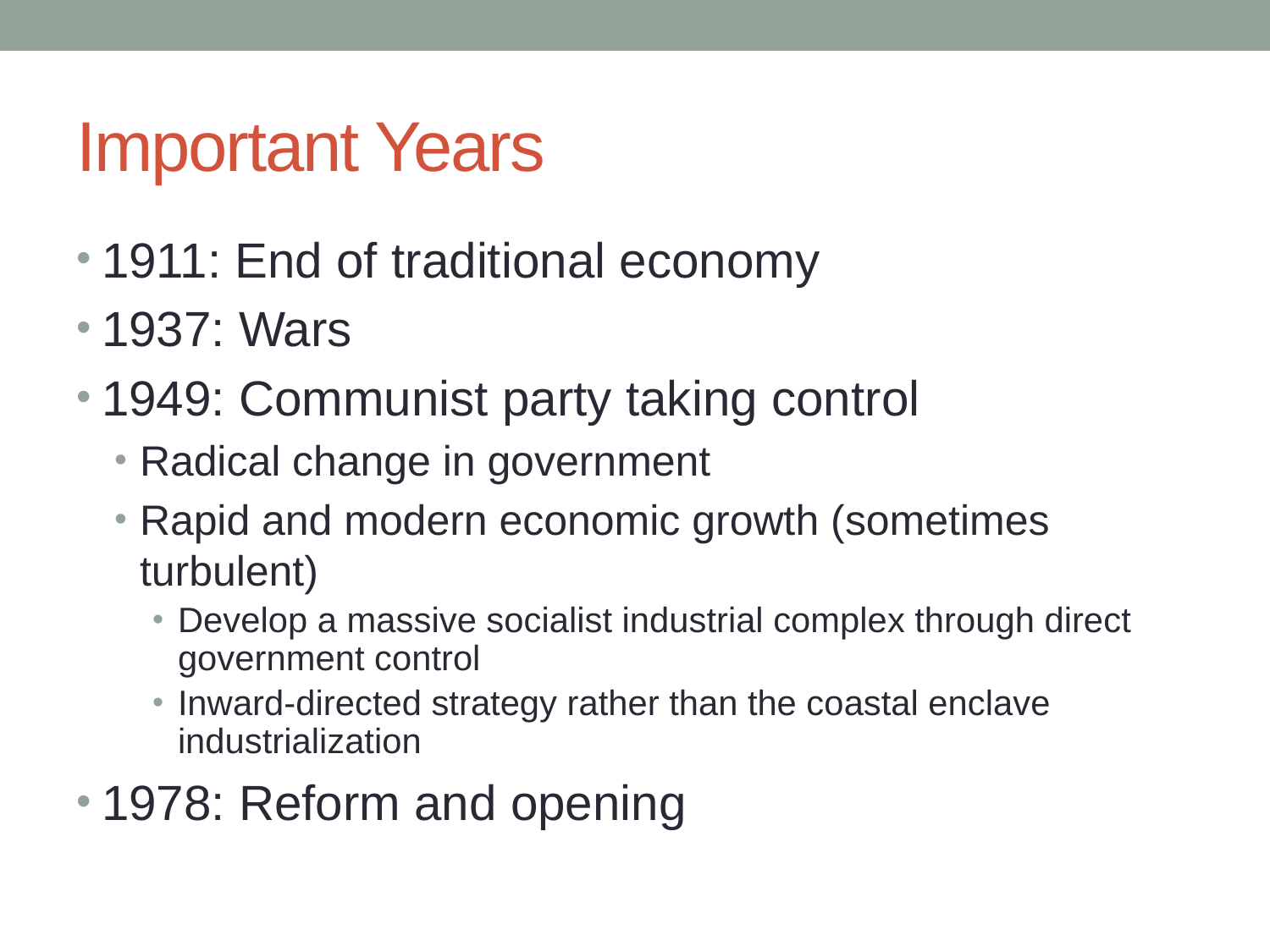

# Important Years
1911: End of traditional economy
1937: Wars
1949: Communist party taking control
Radical change in government
Rapid and modern economic growth (sometimes turbulent)
Develop a massive socialist industrial complex through direct government control
Inward-directed strategy rather than the coastal enclave industrialization
1978: Reform and opening